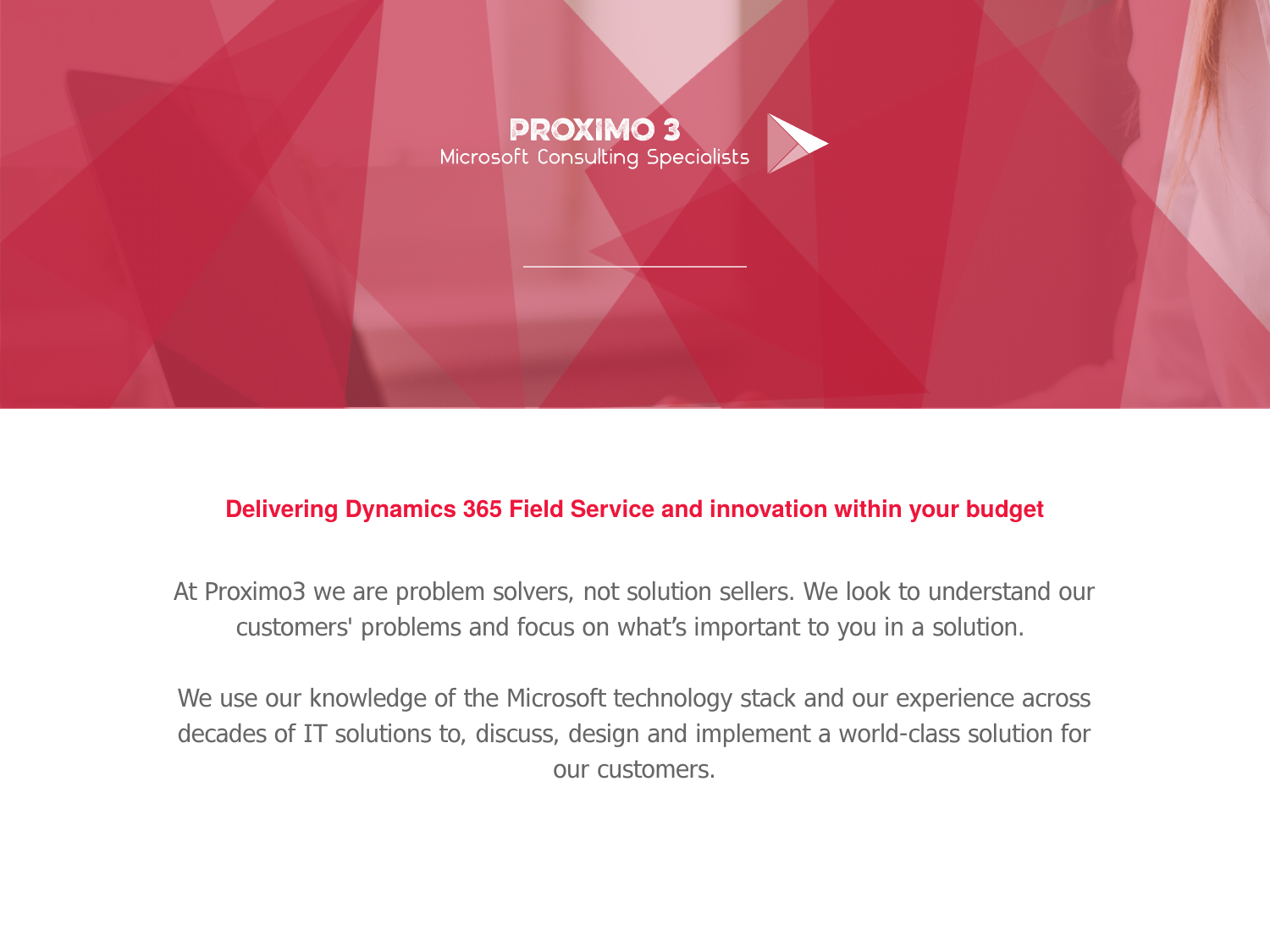

Delivering Dynamics 365 Field Service and innovation within your budget
At Proximo3 we are problem solvers, not solution sellers. We look to understand our customers' problems and focus on what’s important to you in a solution.

We use our knowledge of the Microsoft technology stack and our experience across decades of IT solutions to, discuss, design and implement a world-class solution for our customers.